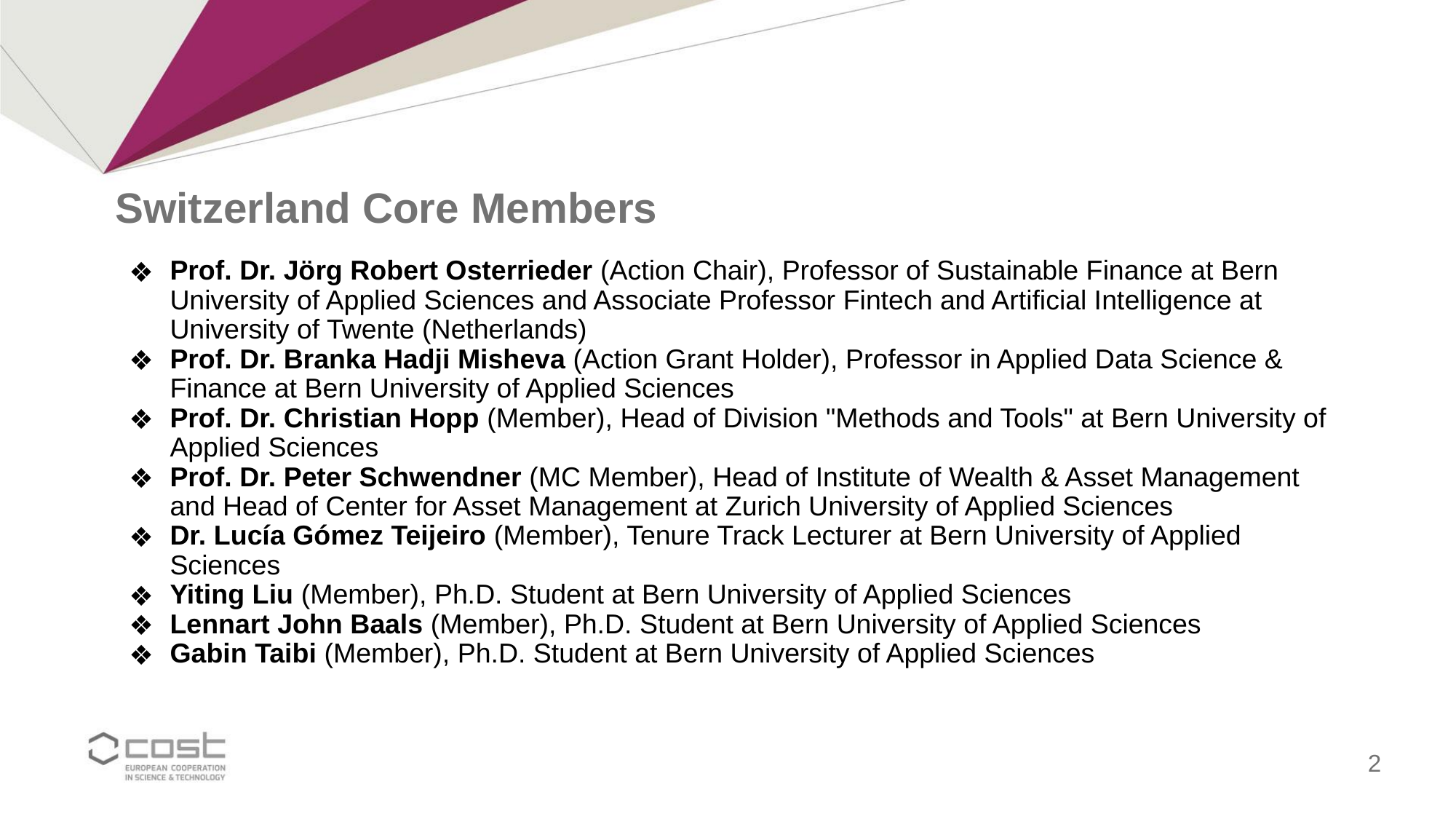

# Switzerland Core Members
Prof. Dr. Jörg Robert Osterrieder (Action Chair), Professor of Sustainable Finance at Bern University of Applied Sciences and Associate Professor Fintech and Artificial Intelligence at University of Twente (Netherlands)
Prof. Dr. Branka Hadji Misheva (Action Grant Holder), Professor in Applied Data Science & Finance at Bern University of Applied Sciences
Prof. Dr. Christian Hopp (Member), Head of Division "Methods and Tools" at Bern University of Applied Sciences
Prof. Dr. Peter Schwendner (MC Member), Head of Institute of Wealth & Asset Management and Head of Center for Asset Management at Zurich University of Applied Sciences
Dr. Lucía Gómez Teijeiro (Member), Tenure Track Lecturer at Bern University of Applied Sciences
Yiting Liu (Member), Ph.D. Student at Bern University of Applied Sciences
Lennart John Baals (Member), Ph.D. Student at Bern University of Applied Sciences
Gabin Taibi (Member), Ph.D. Student at Bern University of Applied Sciences